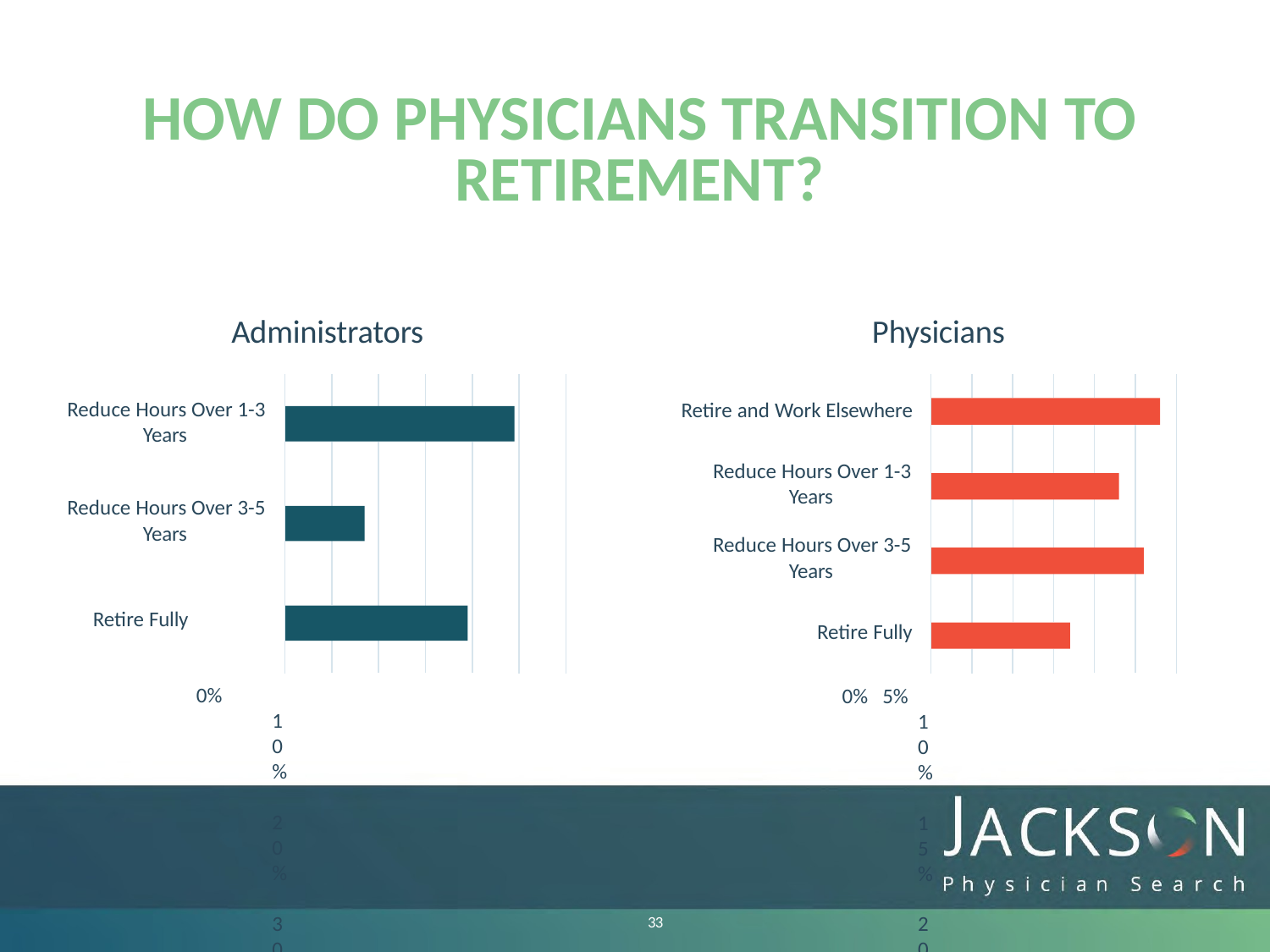

# HOW DO PHYSICIANS TRANSITION TO RETIREMENT?
Physicians
Administrators

Reduce Hours Over 1-3 Years

Reduce Hours Over 3-5 Years

Retire Fully

0%  10% 20% 30% 40% 50% 60%
Retire and Work Elsewhere

Reduce Hours Over 1-3 Years

Reduce Hours Over 3-5 Years

Retire Fully

0%  5% 10% 15% 20% 25% 30%

33